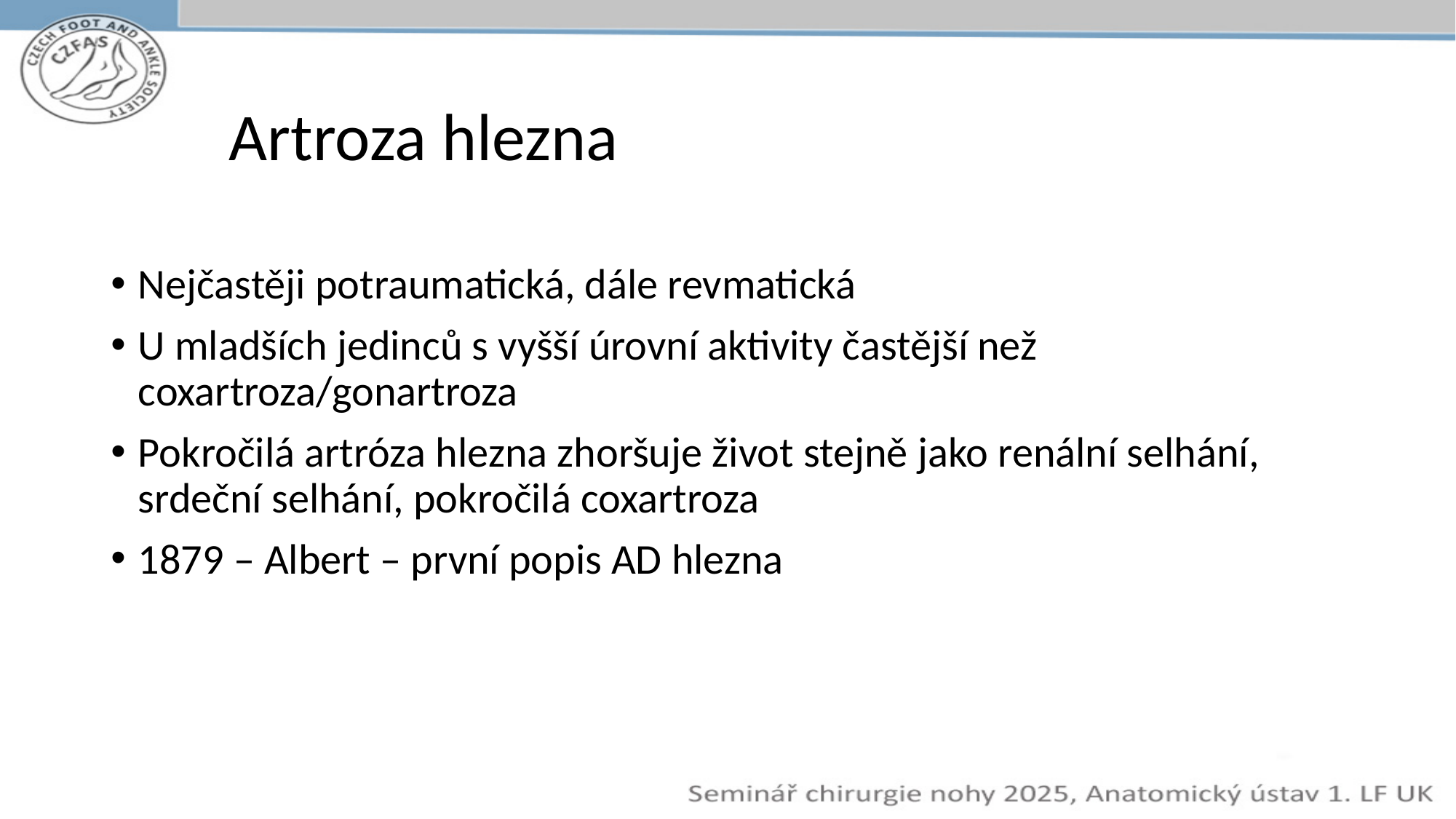

# Artroza hlezna
Nejčastěji potraumatická, dále revmatická
U mladších jedinců s vyšší úrovní aktivity častější než coxartroza/gonartroza
Pokročilá artróza hlezna zhoršuje život stejně jako renální selhání, srdeční selhání, pokročilá coxartroza
1879 – Albert – první popis AD hlezna